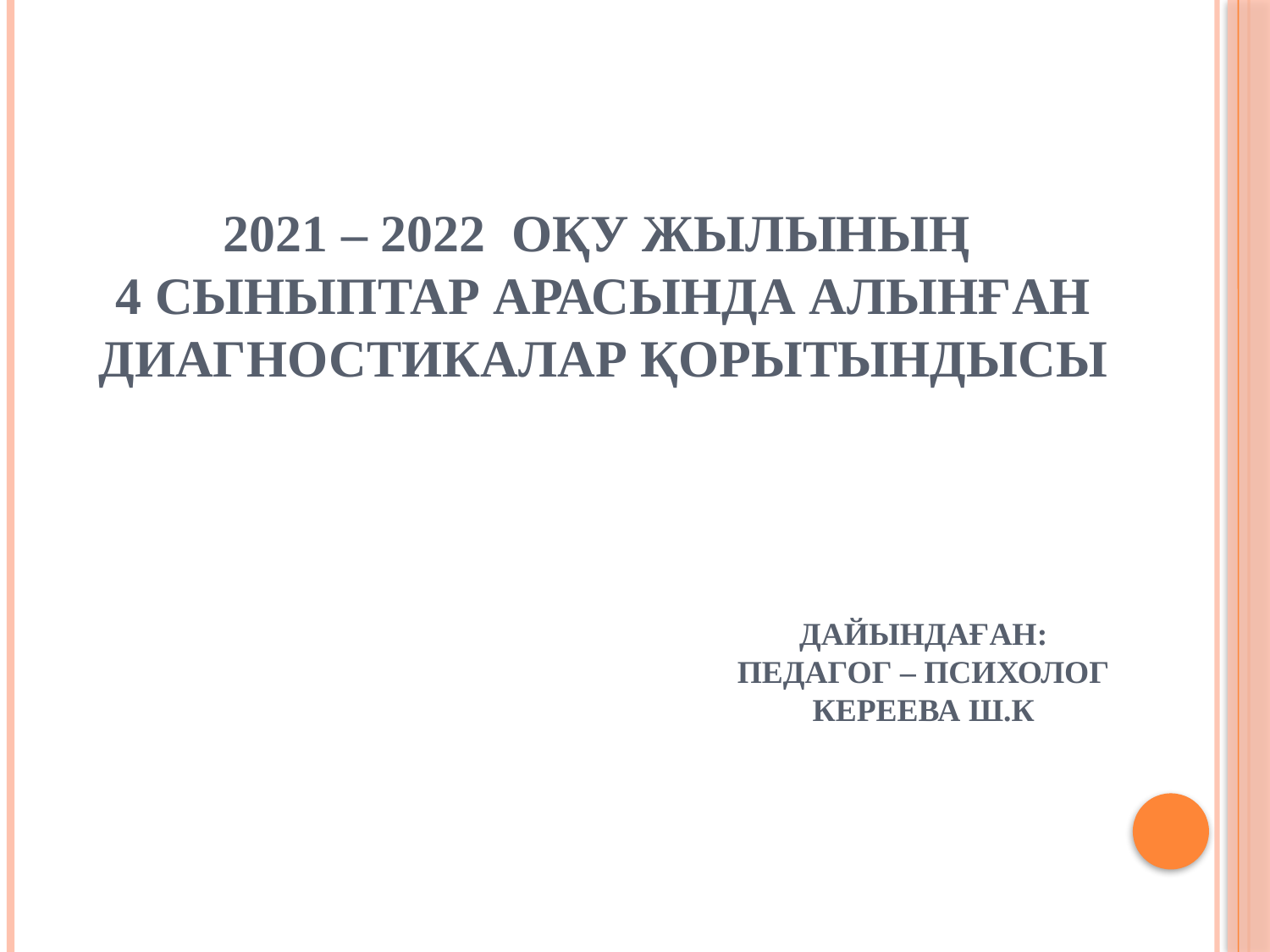

# 2021 – 2022  оқу жылының 4 сыныптар арасында алынған диагностикалар қорытындысы
 Дайындаған:
педагог – психолог
Кереева Ш.К